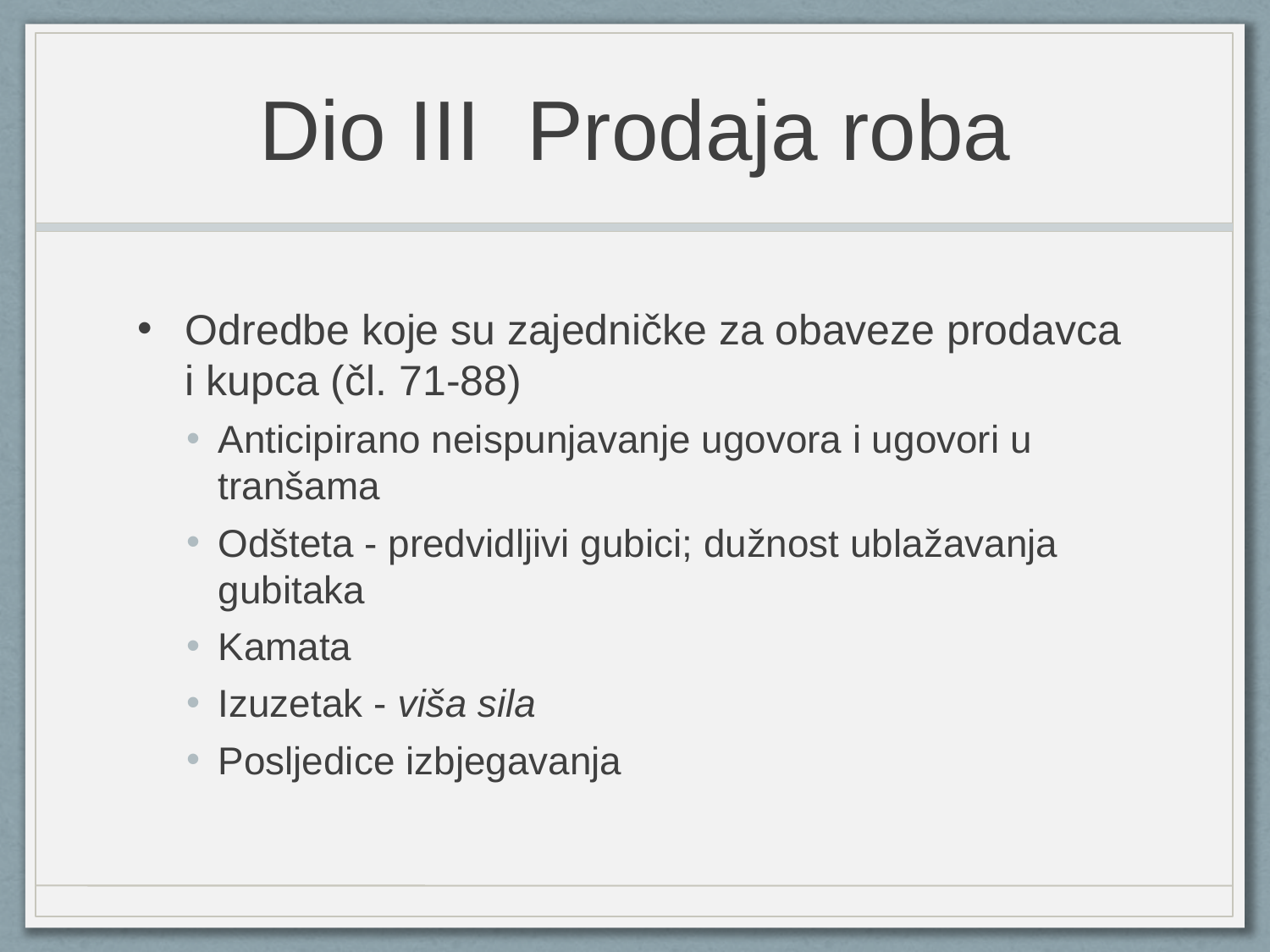

# Dio III  Prodaja roba
Odredbe koje su zajedničke za obaveze prodavca i kupca (čl. 71-88)
Anticipirano neispunjavanje ugovora i ugovori u tranšama
Odšteta - predvidljivi gubici; dužnost ublažavanja gubitaka
Kamata
Izuzetak - viša sila
Posljedice izbjegavanja